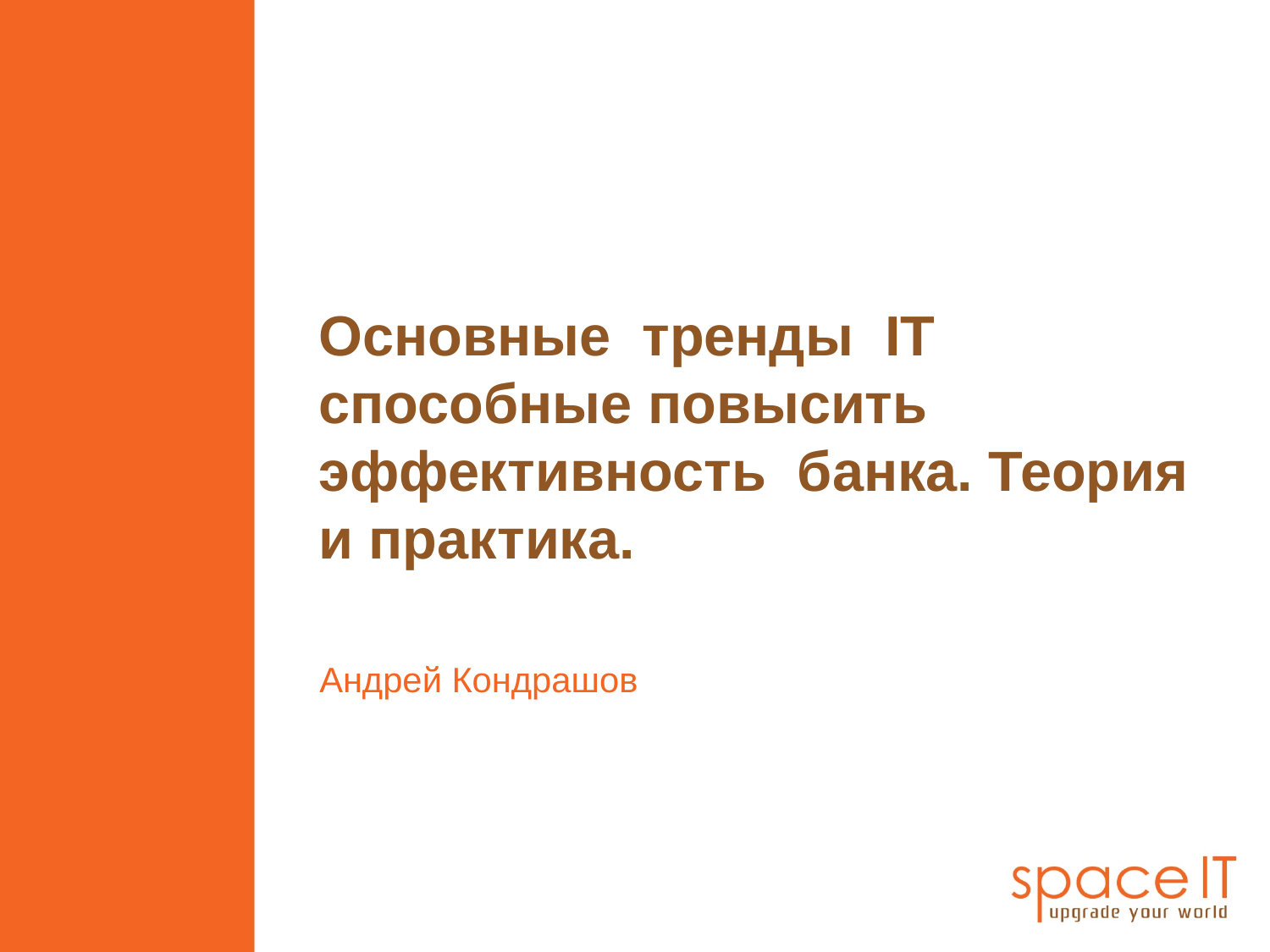

Основные  тренды  IT  способные повысить  эффективность  банка. Теория и практика.
Андрей Кондрашов